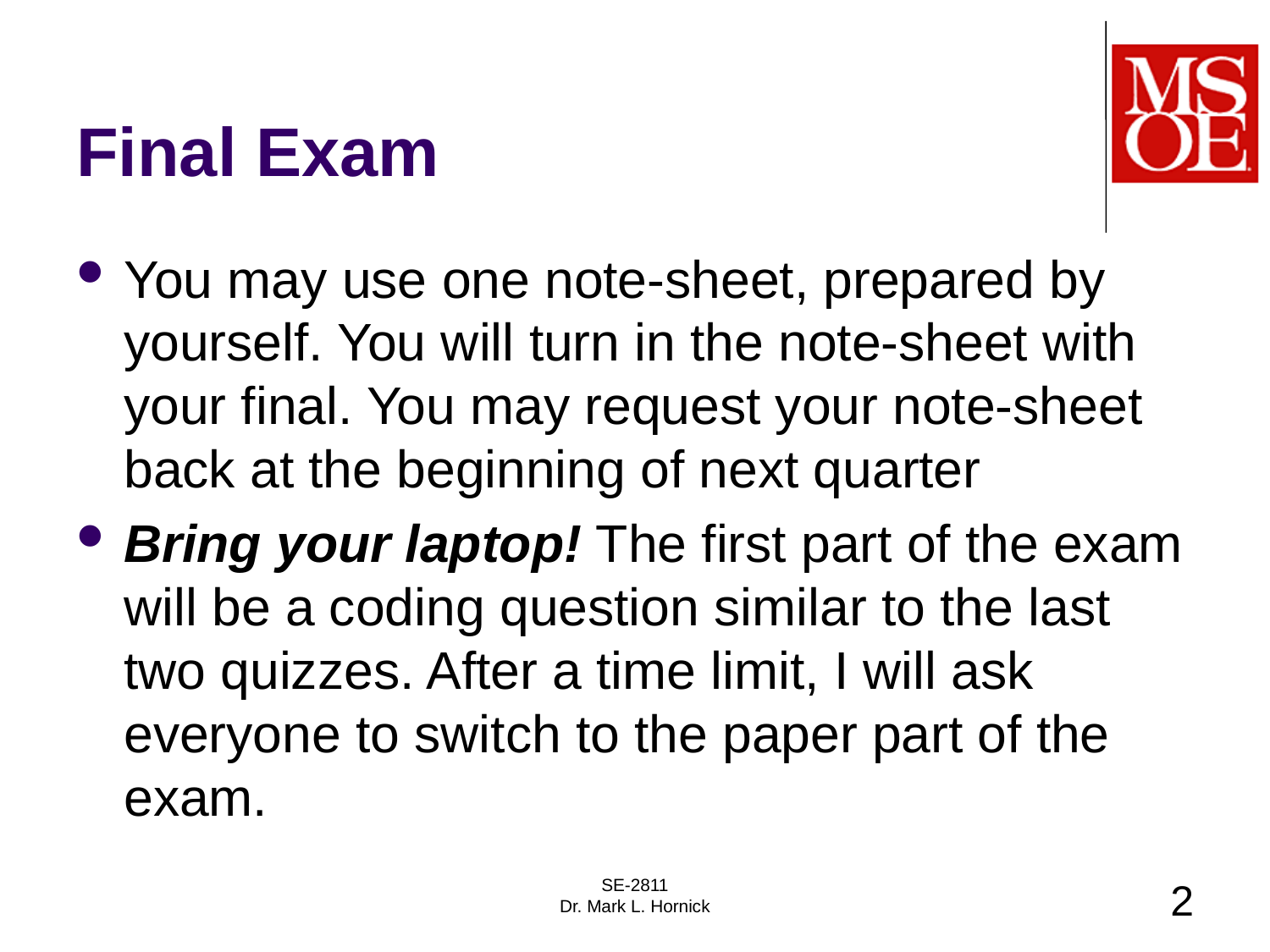

# Final Exam
You may use one note-sheet, prepared by yourself. You will turn in the note-sheet with your final. You may request your note-sheet back at the beginning of next quarter
Bring your laptop! The first part of the exam will be a coding question similar to the last two quizzes. After a time limit, I will ask everyone to switch to the paper part of the exam.
SE-2811
Dr. Mark L. Hornick
2